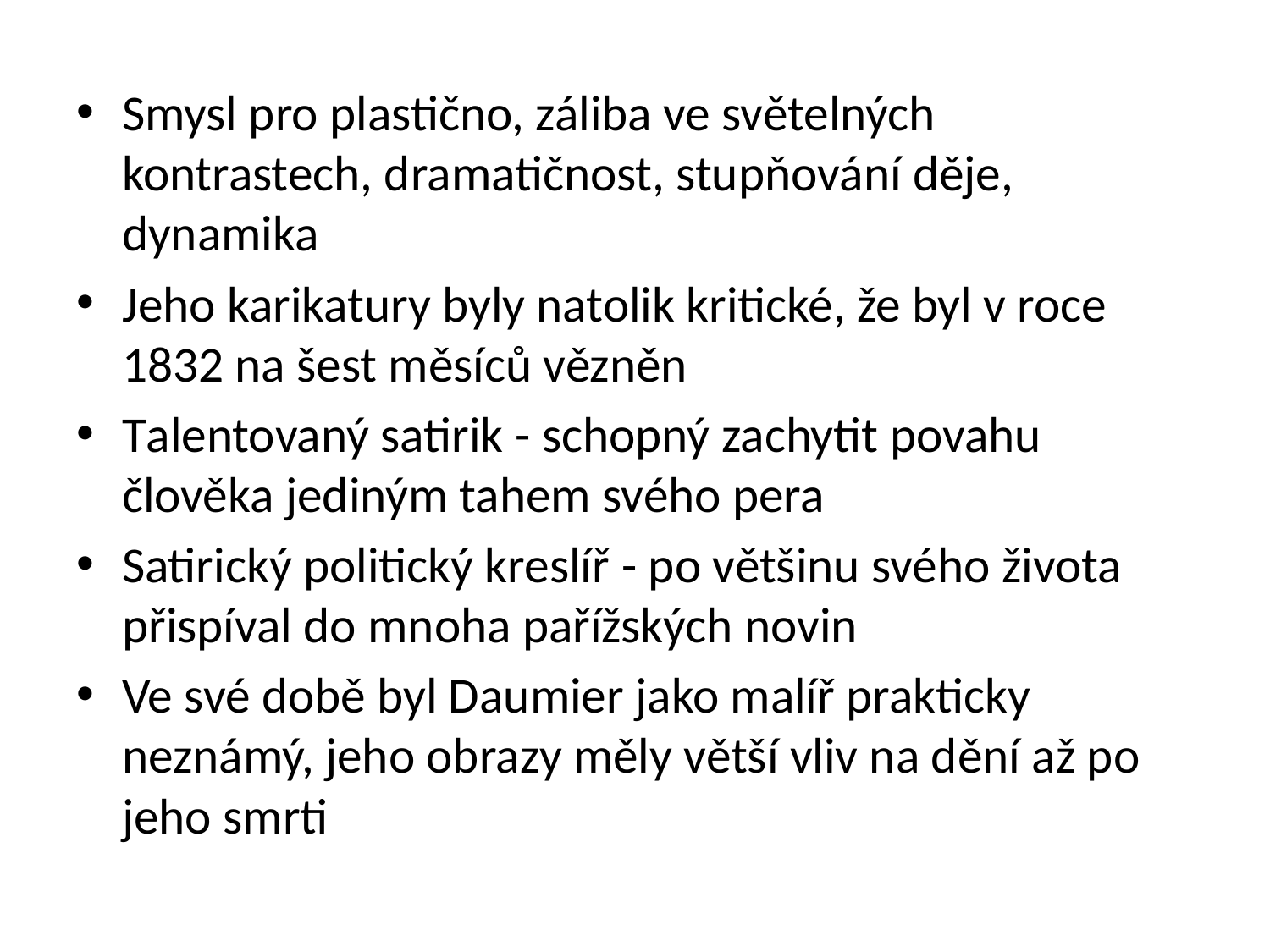

Smysl pro plastično, záliba ve světelných kontrastech, dramatičnost, stupňování děje, dynamika
Jeho karikatury byly natolik kritické, že byl v roce 1832 na šest měsíců vězněn
Talentovaný satirik - schopný zachytit povahu člověka jediným tahem svého pera
Satirický politický kreslíř - po většinu svého života přispíval do mnoha pařížských novin
Ve své době byl Daumier jako malíř prakticky neznámý, jeho obrazy měly větší vliv na dění až po jeho smrti